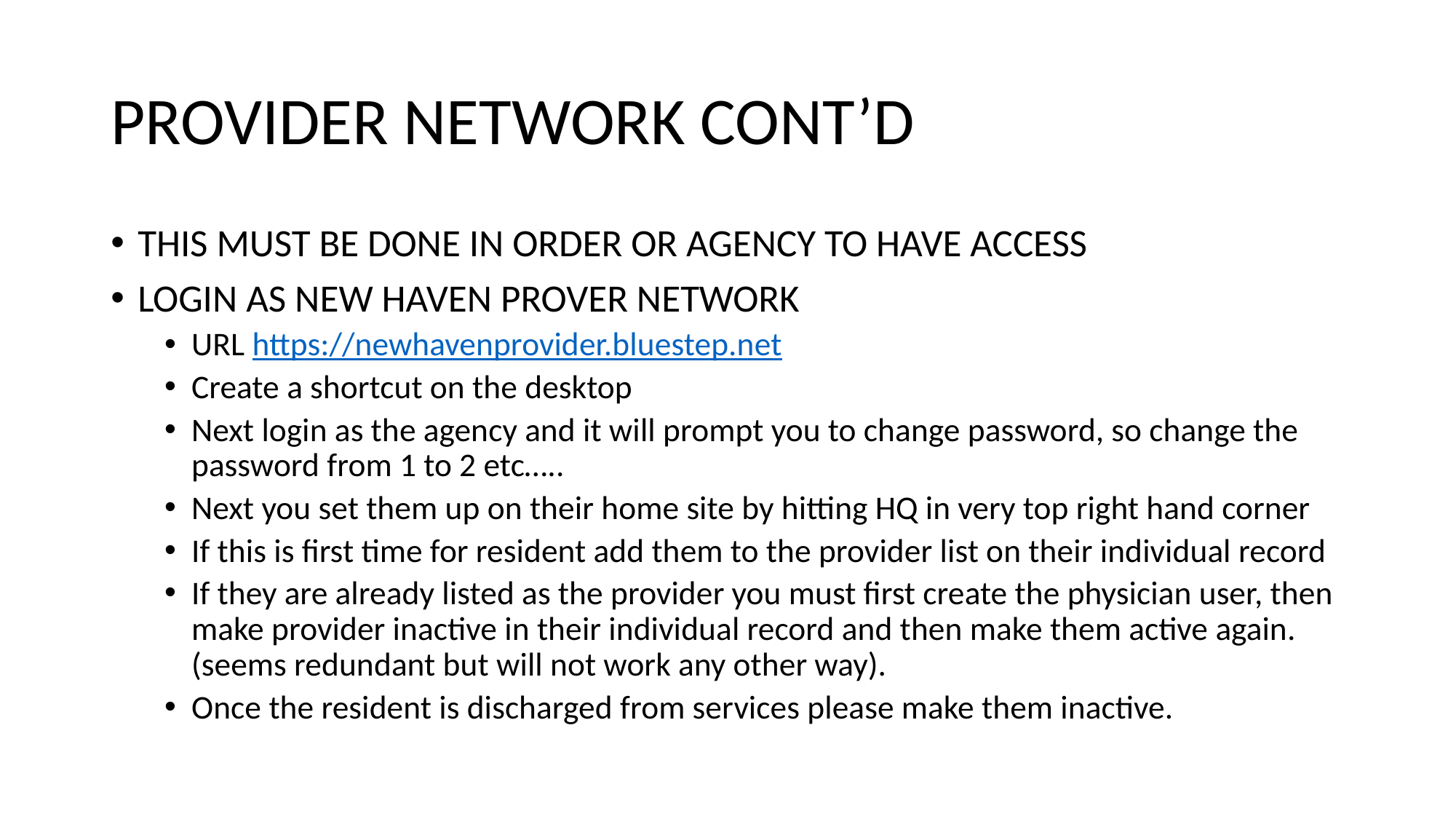

# PROVIDER NETWORK CONT’D
THIS MUST BE DONE IN ORDER OR AGENCY TO HAVE ACCESS
LOGIN AS NEW HAVEN PROVER NETWORK
URL https://newhavenprovider.bluestep.net
Create a shortcut on the desktop
Next login as the agency and it will prompt you to change password, so change the password from 1 to 2 etc…..
Next you set them up on their home site by hitting HQ in very top right hand corner
If this is first time for resident add them to the provider list on their individual record
If they are already listed as the provider you must first create the physician user, then make provider inactive in their individual record and then make them active again. (seems redundant but will not work any other way).
Once the resident is discharged from services please make them inactive.